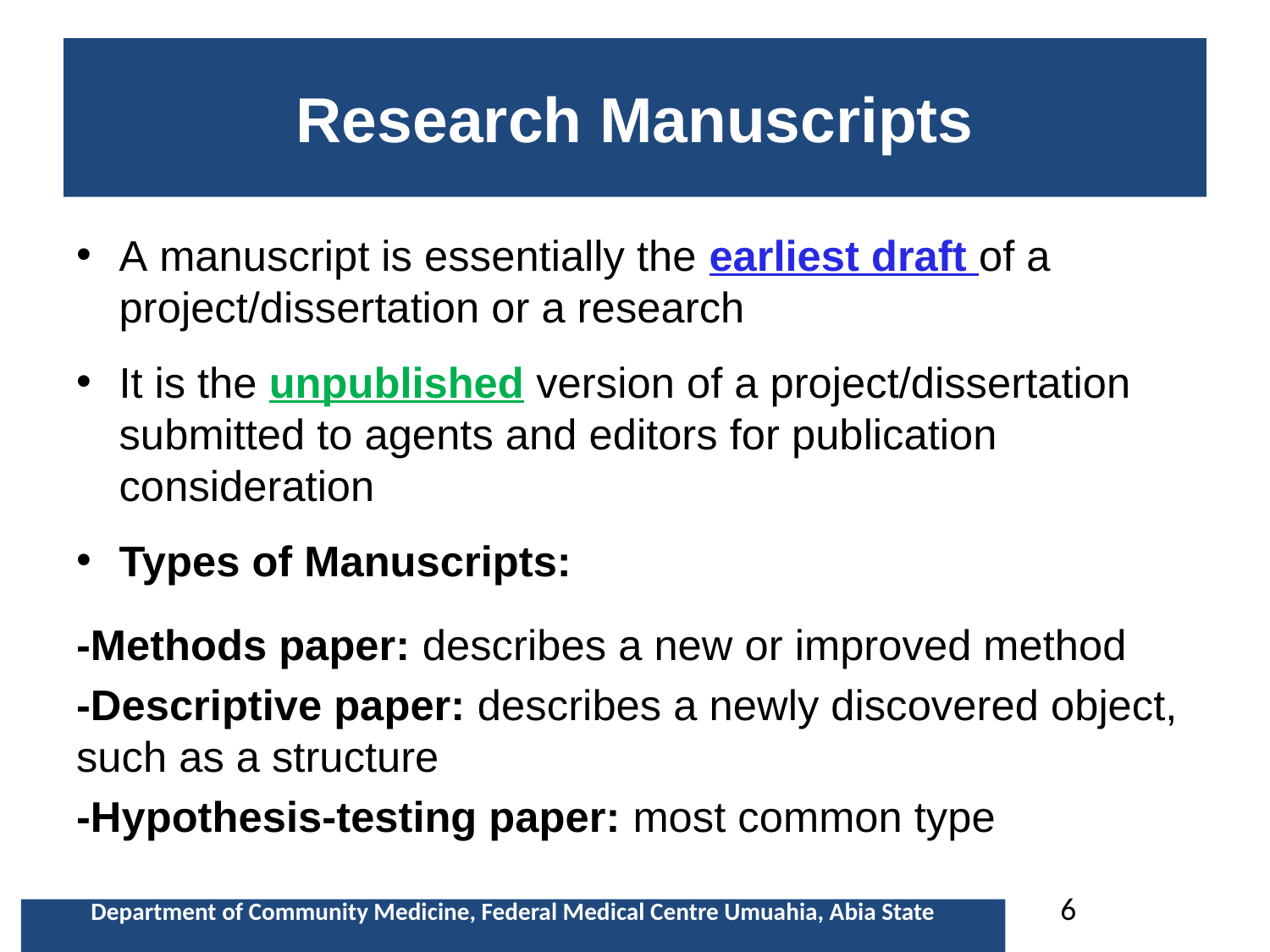

# Research Manuscripts
A manuscript is essentially the earliest draft of a project/dissertation or a research
It is the unpublished version of a project/dissertation submitted to agents and editors for publication consideration
Types of Manuscripts:
-Methods paper: describes a new or improved method
-Descriptive paper: describes a newly discovered object, such as a structure
-Hypothesis-testing paper: most common type
6
Department of Community Medicine, Federal Medical Centre Umuahia, Abia State